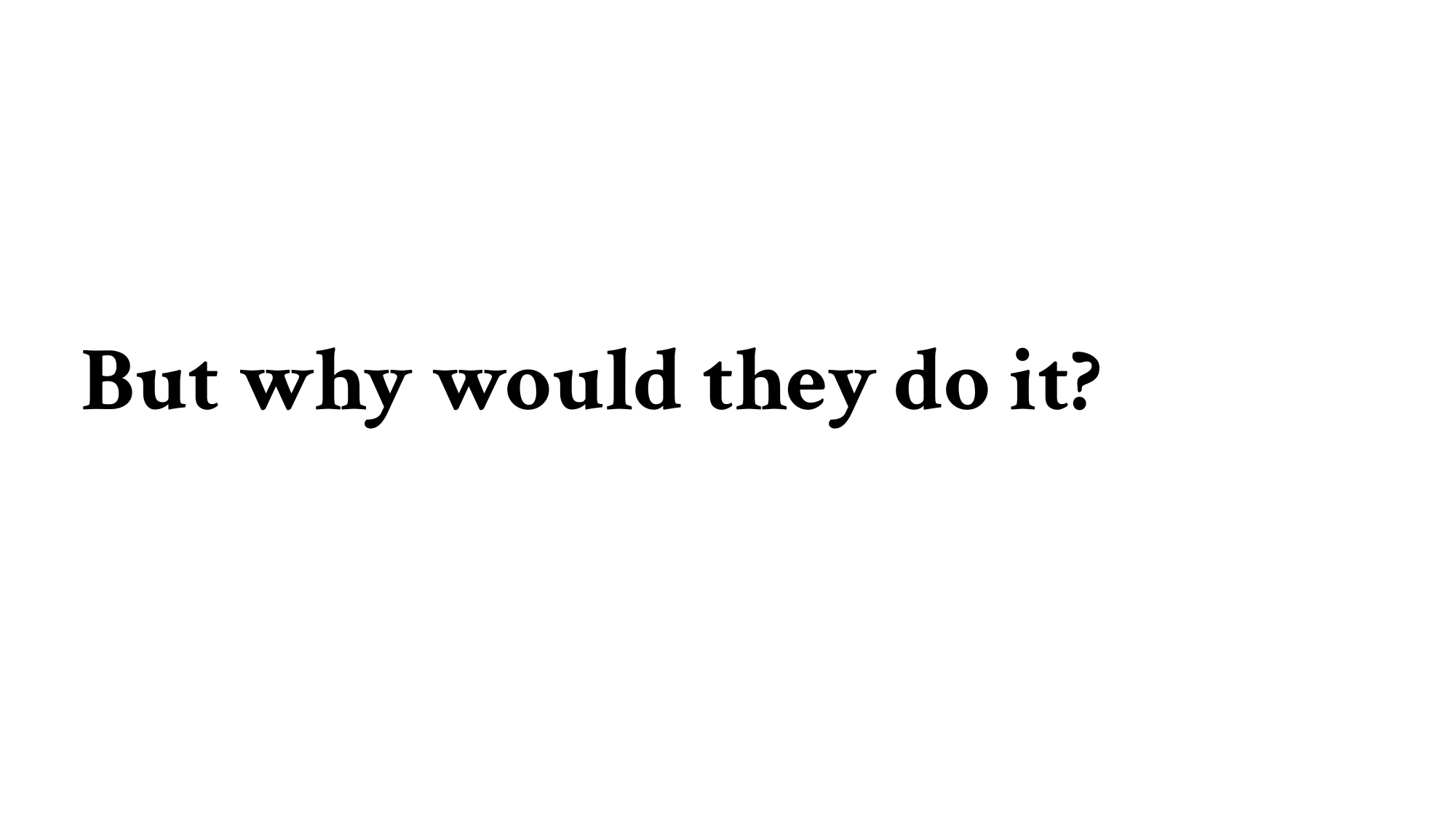

# But why would they do it?